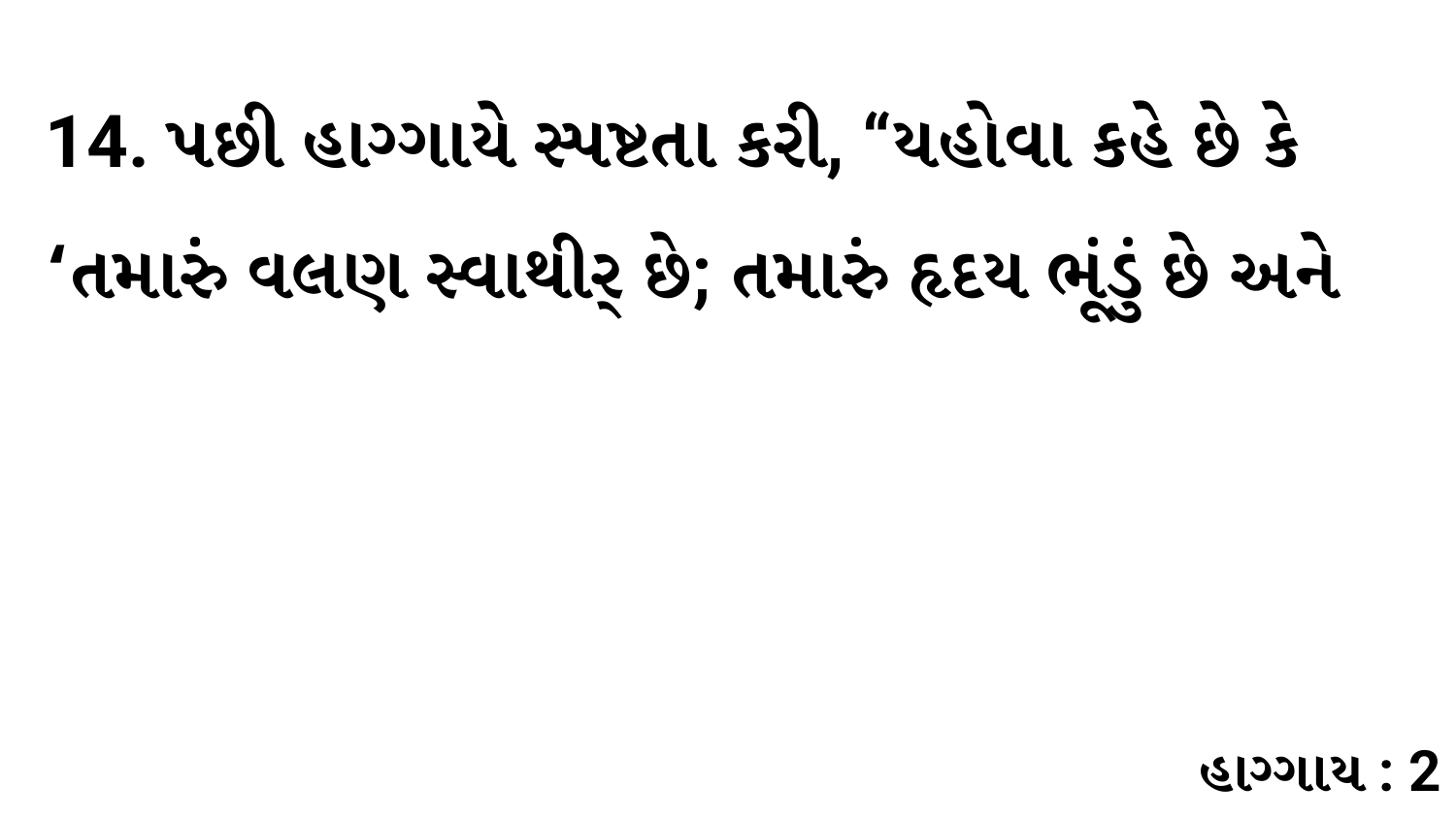

14. પછી હાગ્ગાયે સ્પષ્ટતા કરી, “યહોવા કહે છે કે ‘તમારુંં વલણ સ્વાથીર્ છે; તમારું હૃદય ભૂંડું છે અને
હાગ્ગાય : 2